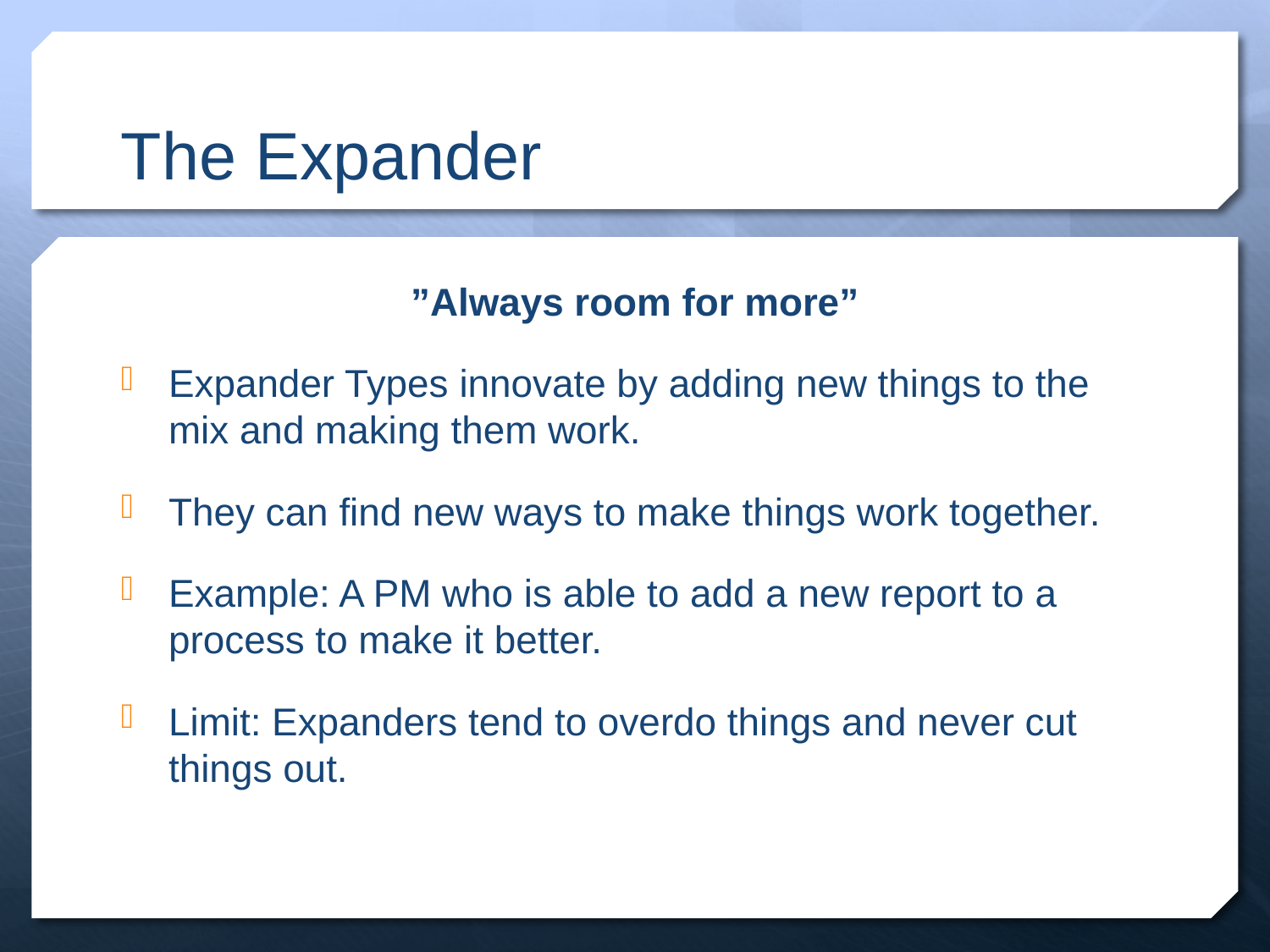

# The Expander
”Always room for more”
Expander Types innovate by adding new things to the mix and making them work.
They can find new ways to make things work together.
Example: A PM who is able to add a new report to a process to make it better.
Limit: Expanders tend to overdo things and never cut things out.